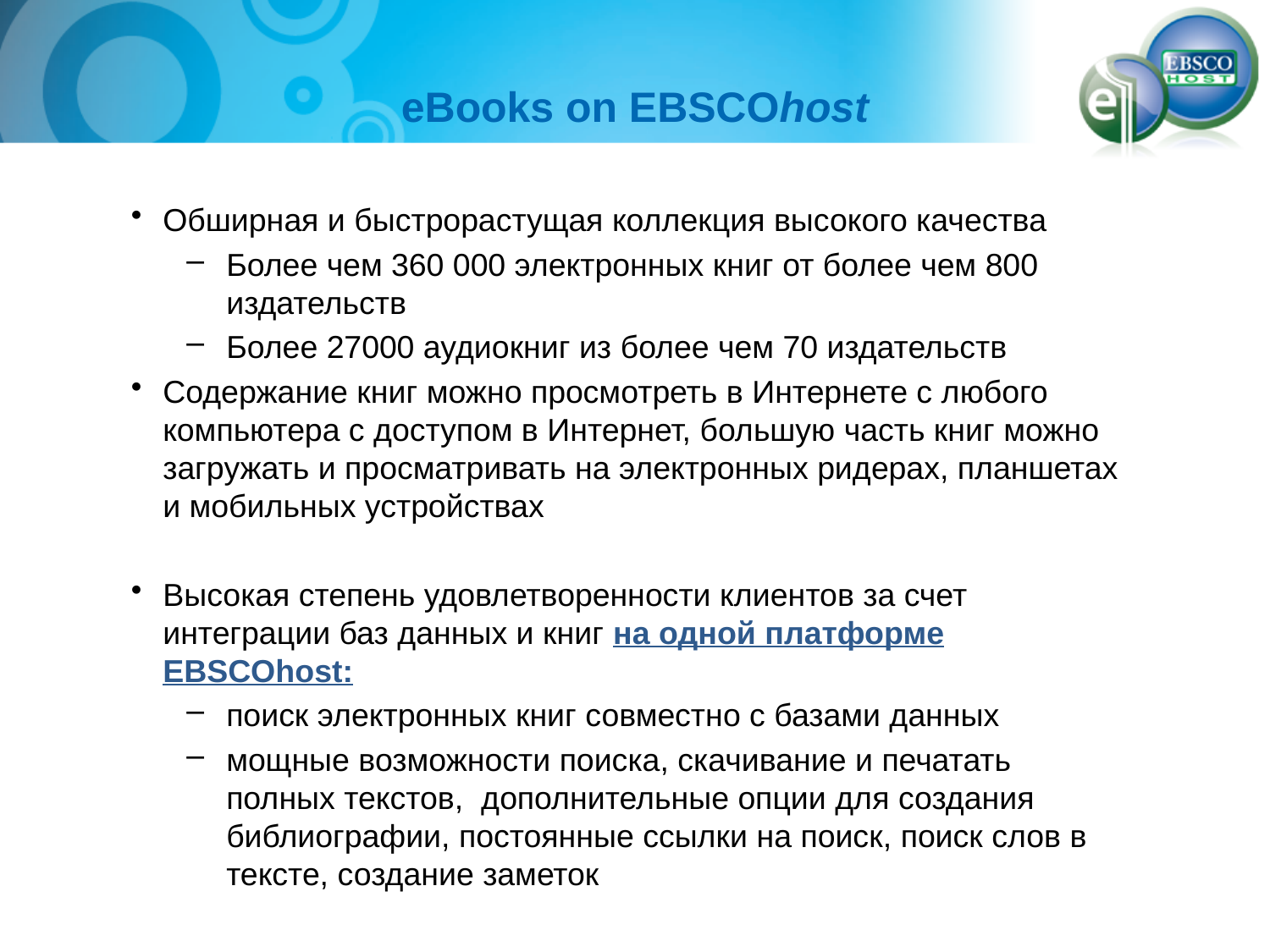

# eBooks on EBSCOhost
Обширная и быстрорастущая коллекция высокого качества
Более чем 360 000 электронных книг от более чем 800 издательств
Более 27000 аудиокниг из более чем 70 издательств
Содержание книг можно просмотреть в Интернете с любого компьютера с доступом в Интернет, большую часть книг можно загружать и просматривать на электронных ридерах, планшетах и мобильных устройствах

Высокая степень удовлетворенности клиентов за счет интеграции баз данных и книг на одной платформе EBSCOhost:
поиск электронных книг совместно с базами данных
мощные возможности поиска, скачивание и печатать полных текстов,  дополнительные опции для создания библиографии, постоянные ссылки на поиск, поиск слов в тексте, создание заметок